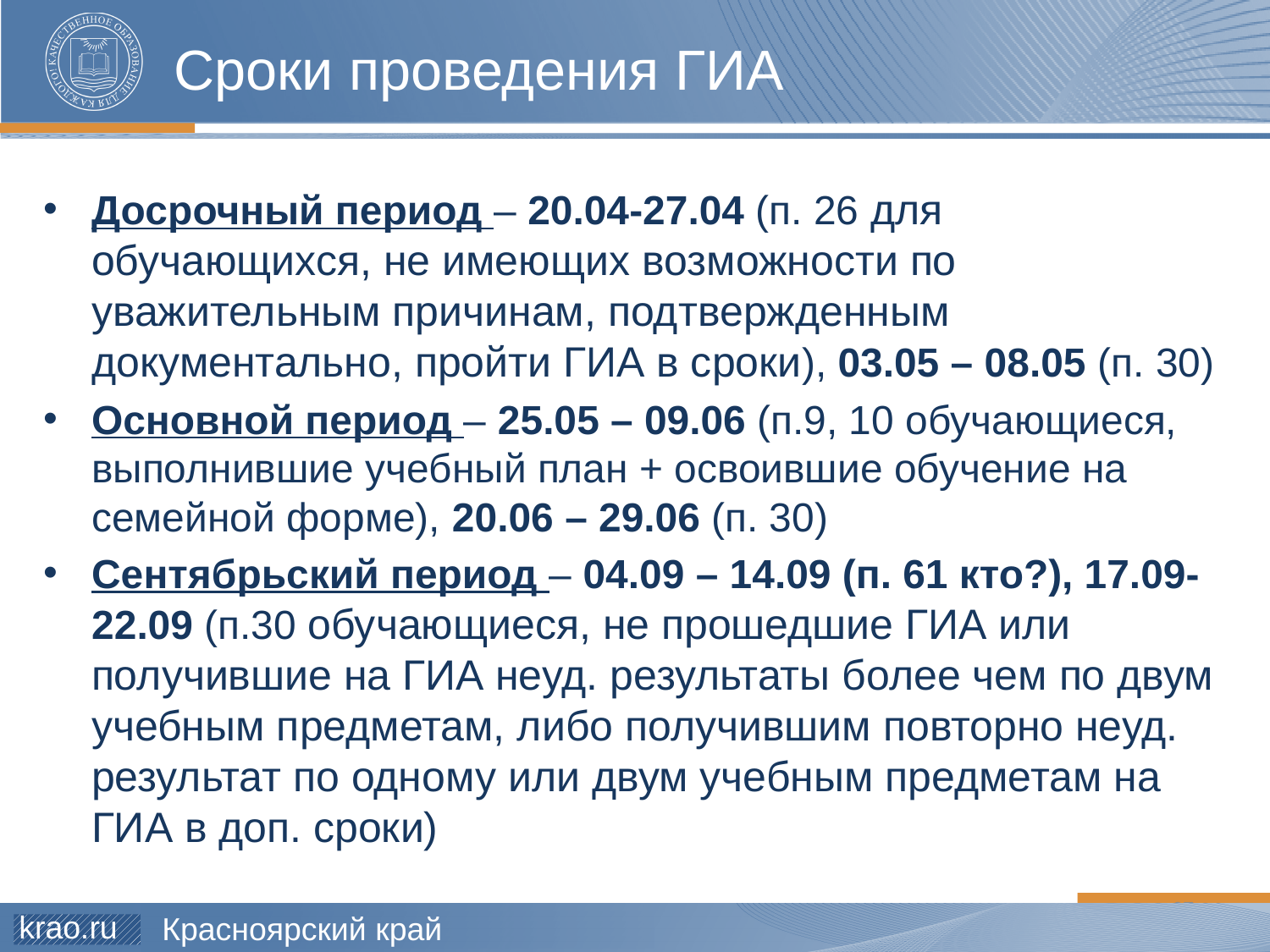

# Сроки проведения ГИА
Досрочный период – 20.04-27.04 (п. 26 для обучающихся, не имеющих возможности по уважительным причинам, подтвержденным документально, пройти ГИА в сроки), 03.05 – 08.05 (п. 30)
Основной период – 25.05 – 09.06 (п.9, 10 обучающиеся, выполнившие учебный план + освоившие обучение на семейной форме), 20.06 – 29.06 (п. 30)
Сентябрьский период – 04.09 – 14.09 (п. 61 кто?), 17.09-22.09 (п.30 обучающиеся, не прошедшие ГИА или получившие на ГИА неуд. результаты более чем по двум учебным предметам, либо получившим повторно неуд. результат по одному или двум учебным предметам на ГИА в доп. сроки)